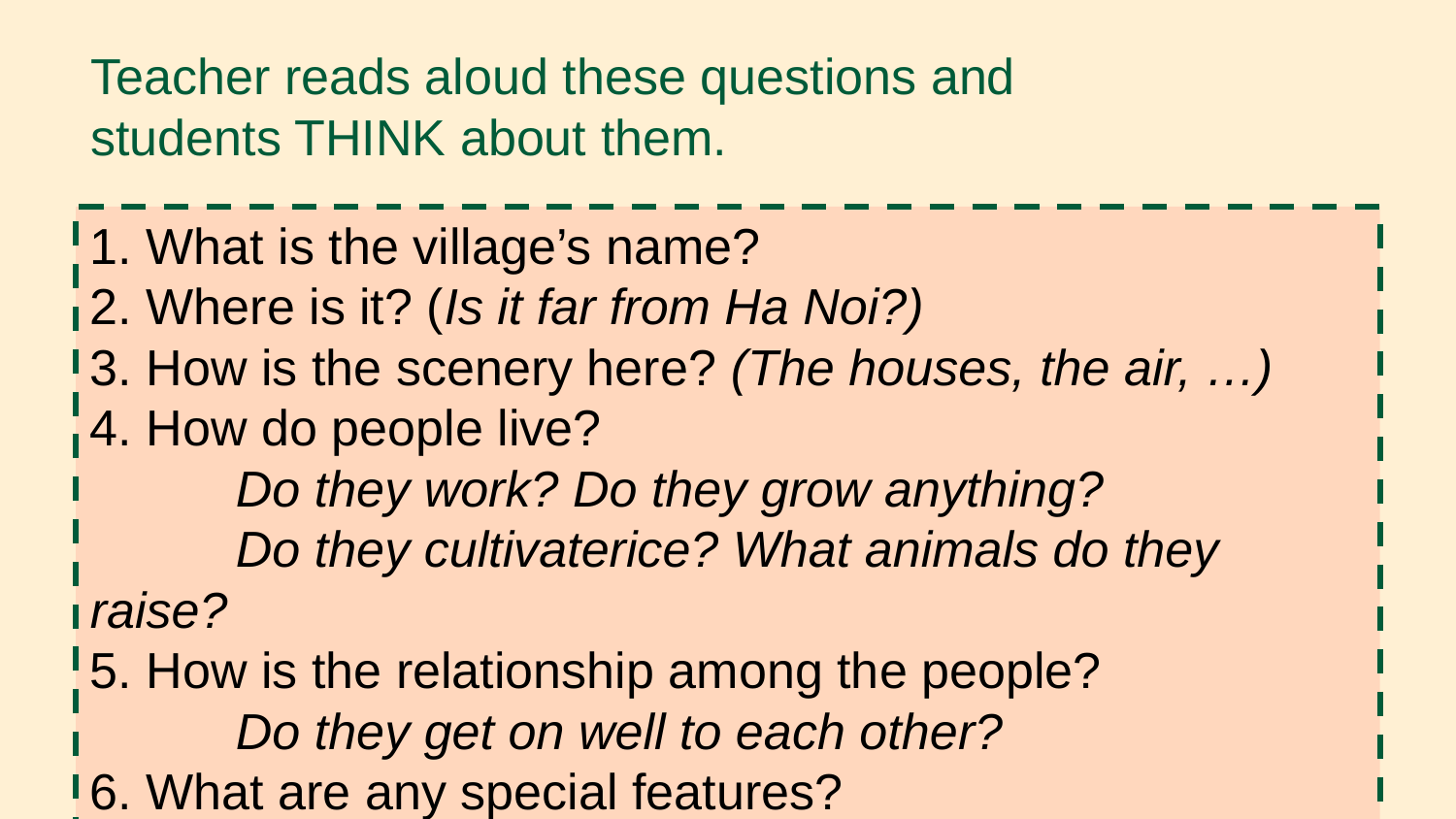

# Teacher reads aloud these questions and students THINK about them.
1. What is the village’s name?
2. Where is it? (Is it far from Ha Noi?)
3. How is the scenery here? (The houses, the air, …)
4. How do people live?
	Do they work? Do they grow anything?
	Do they cultivaterice? What animals do they raise?
5. How is the relationship among the people?
	Do they get on well to each other?
6. What are any special features?